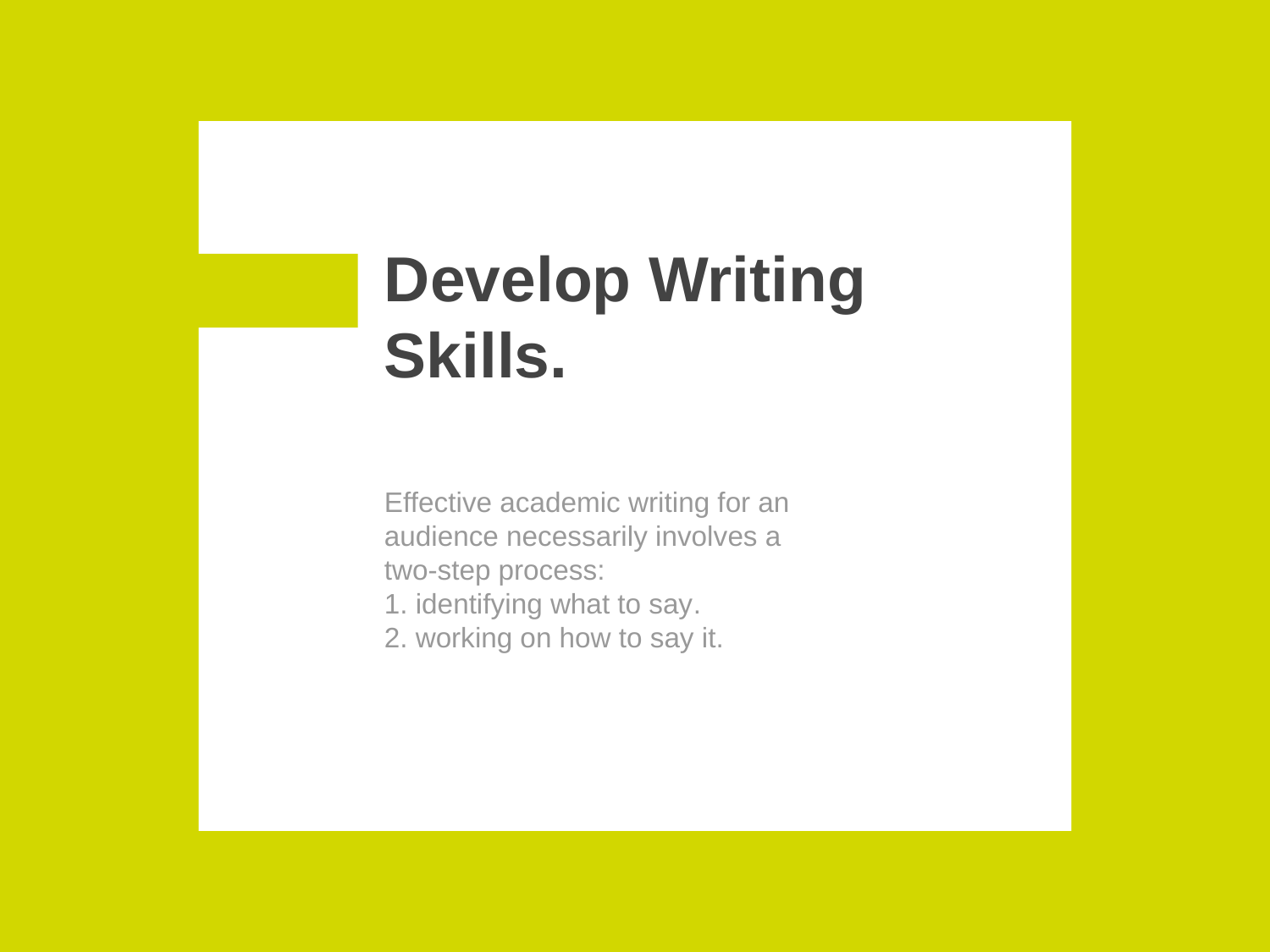

# Develop Writing Skills.

Effective academic writing for an audience necessarily involves a two-step process:
1. identifying what to say.
2. working on how to say it.